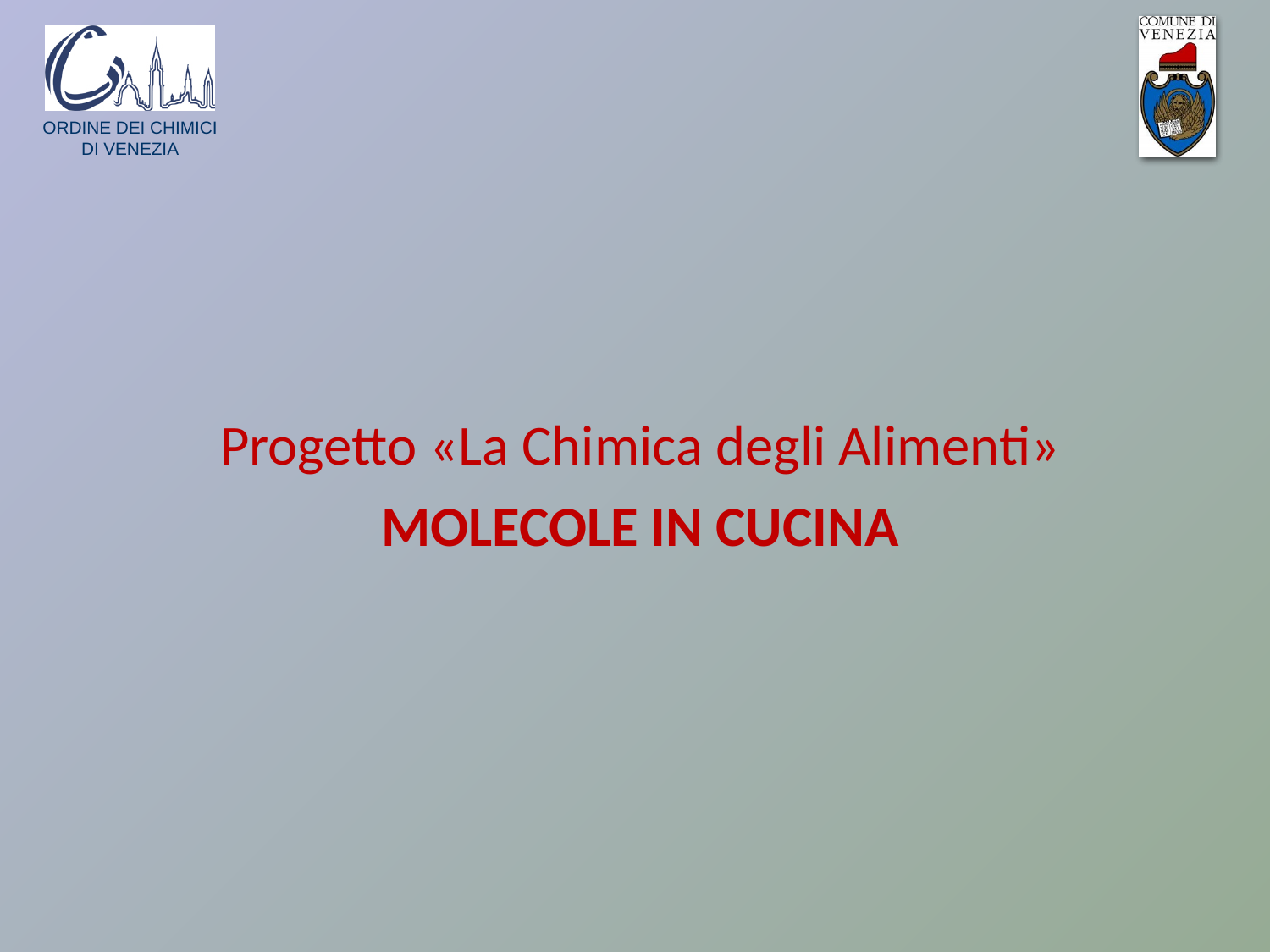

Progetto «La Chimica degli Alimenti»
MOLECOLE IN CUCINA